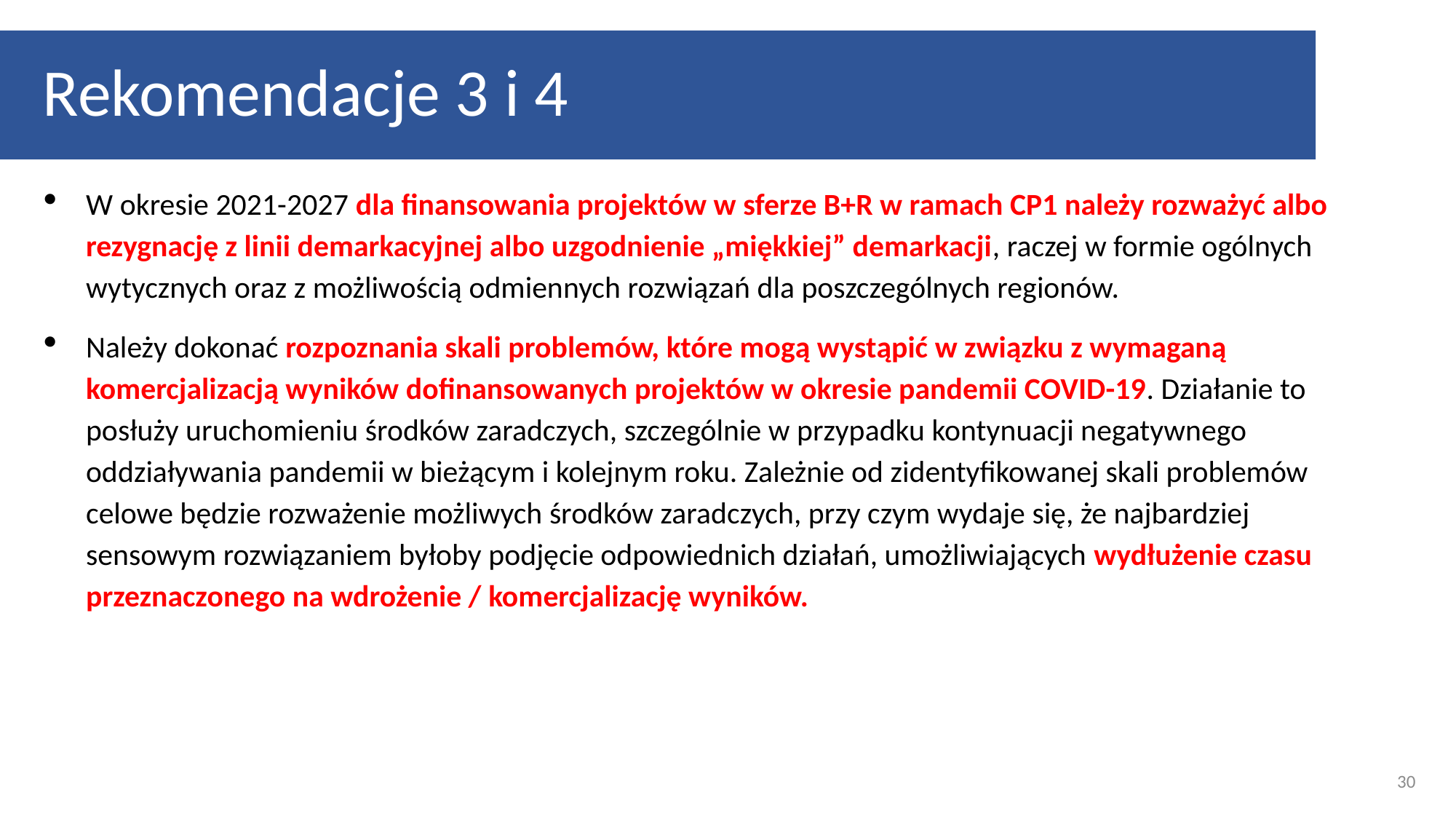

# Rekomendacje 3 i 4
W okresie 2021-2027 dla finansowania projektów w sferze B+R w ramach CP1 należy rozważyć albo rezygnację z linii demarkacyjnej albo uzgodnienie „miękkiej” demarkacji, raczej w formie ogólnych wytycznych oraz z możliwością odmiennych rozwiązań dla poszczególnych regionów.
Należy dokonać rozpoznania skali problemów, które mogą wystąpić w związku z wymaganą komercjalizacją wyników dofinansowanych projektów w okresie pandemii COVID-19. Działanie to posłuży uruchomieniu środków zaradczych, szczególnie w przypadku kontynuacji negatywnego oddziaływania pandemii w bieżącym i kolejnym roku. Zależnie od zidentyfikowanej skali problemów celowe będzie rozważenie możliwych środków zaradczych, przy czym wydaje się, że najbardziej sensowym rozwiązaniem byłoby podjęcie odpowiednich działań, umożliwiających wydłużenie czasu przeznaczonego na wdrożenie / komercjalizację wyników.
30